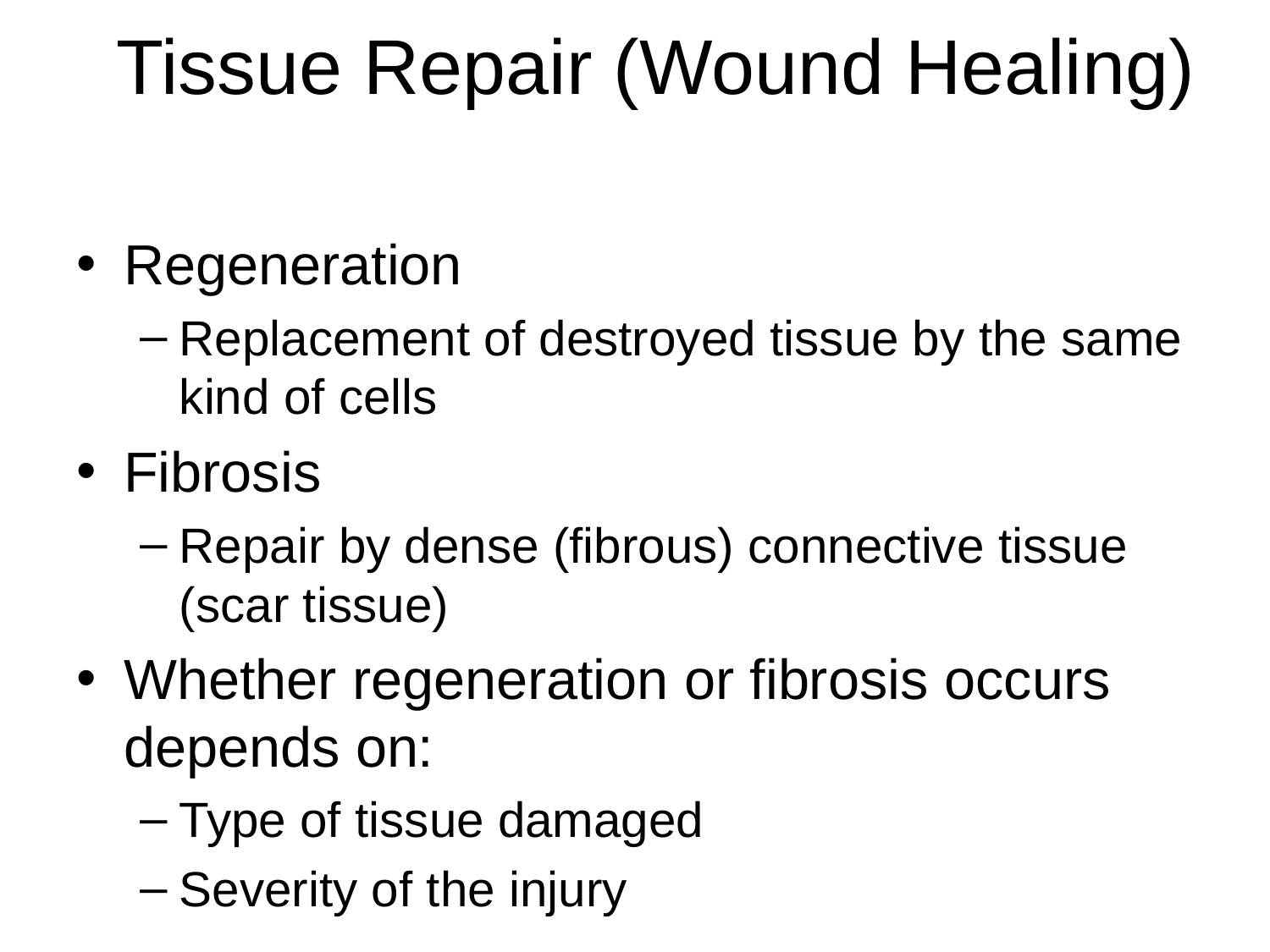

Regeneration
Replacement of destroyed tissue by the same kind of cells
Fibrosis
Repair by dense (fibrous) connective tissue (scar tissue)
Whether regeneration or fibrosis occurs depends on:
Type of tissue damaged
Severity of the injury
Tissue Repair (Wound Healing)